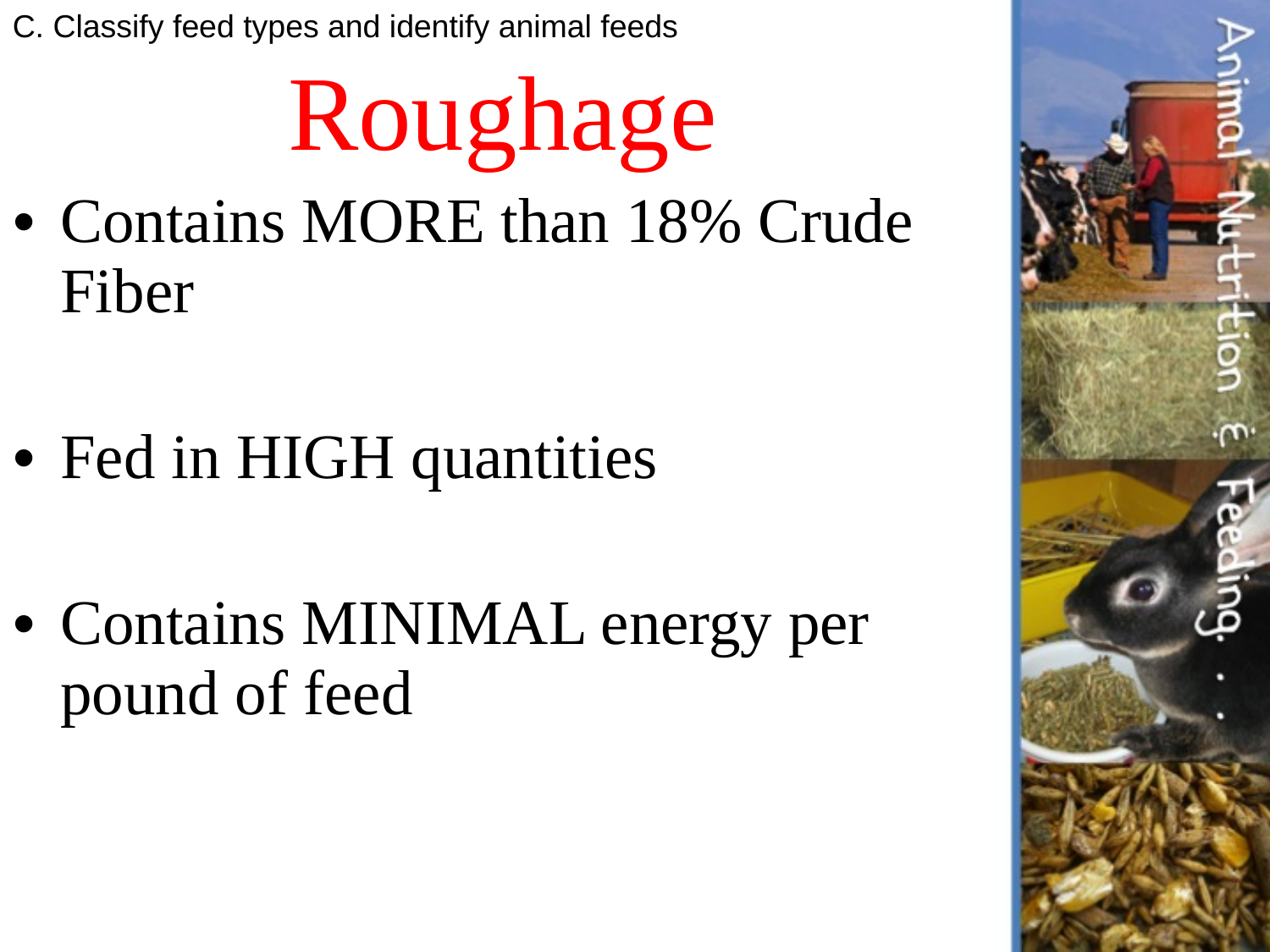

C. Classify feed types and identify animal feeds
# Roughage
Contains MORE than 18% Crude Fiber

Fed in HIGH quantities

Contains MINIMAL energy per pound of feed